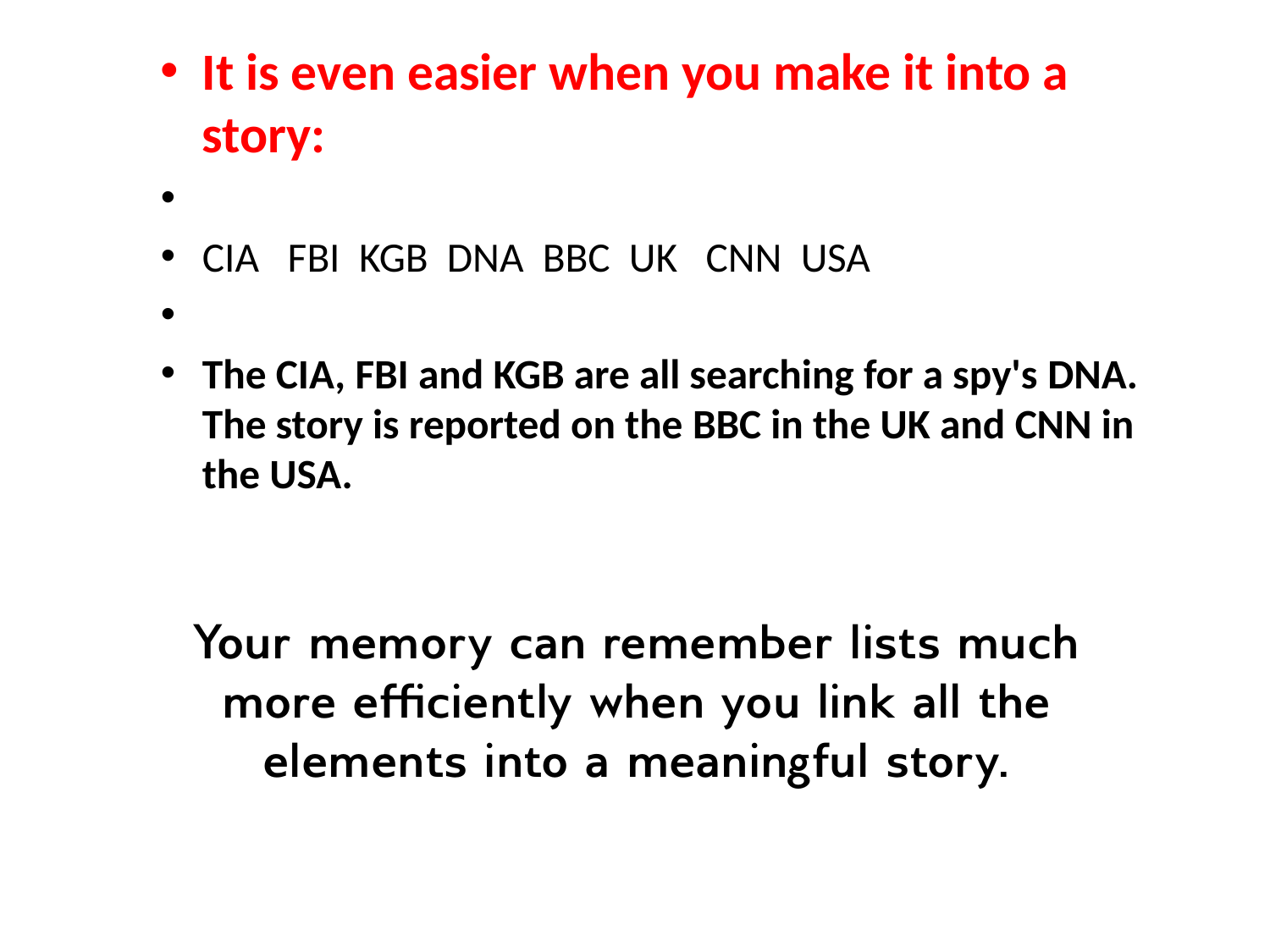

It is even easier when you make it into a story:

CIA   FBI  KGB  DNA  BBC  UK   CNN  USA

The CIA, FBI and KGB are all searching for a spy's DNA. The story is reported on the BBC in the UK and CNN in the USA.
Your memory can remember lists much
more efficiently when you link all the
elements into a meaningful story.